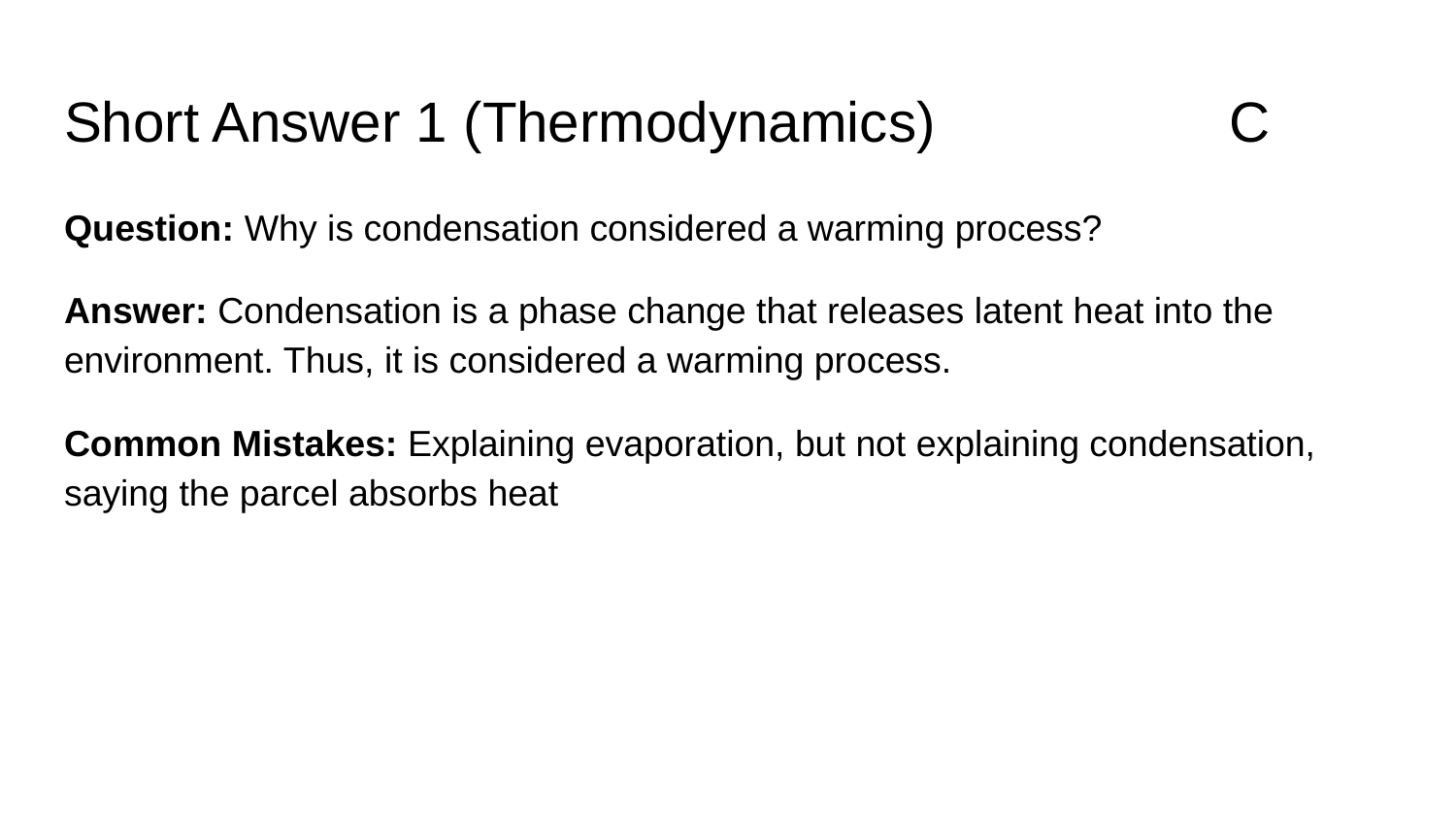

# Short Answer 1 (Thermodynamics) 		C
Question: Why is condensation considered a warming process?
Answer: Condensation is a phase change that releases latent heat into the environment. Thus, it is considered a warming process.
Common Mistakes: Explaining evaporation, but not explaining condensation, saying the parcel absorbs heat